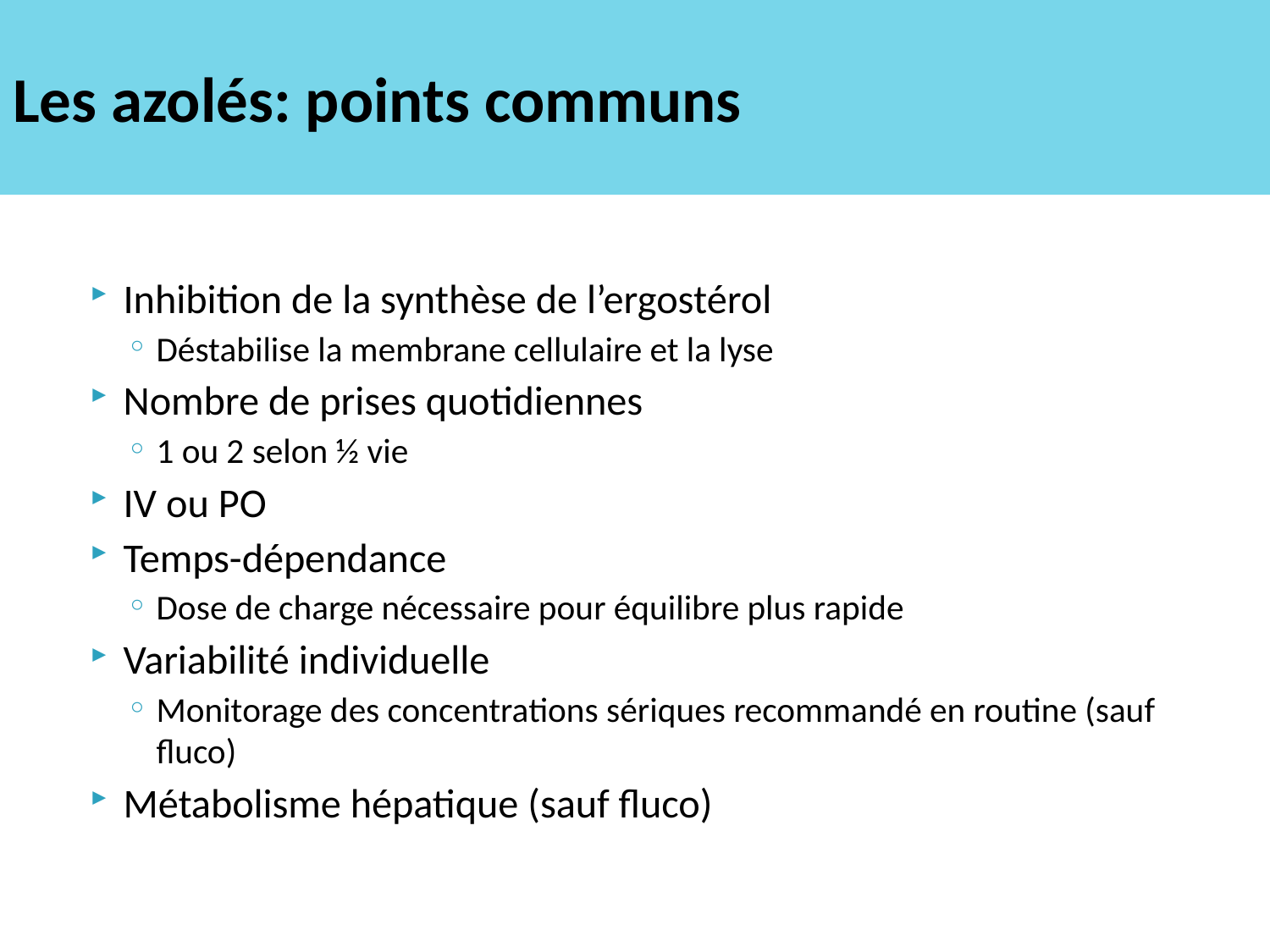

# Les azolés: points communs
Inhibition de la synthèse de l’ergostérol
Déstabilise la membrane cellulaire et la lyse
Nombre de prises quotidiennes
1 ou 2 selon ½ vie
IV ou PO
Temps-dépendance
Dose de charge nécessaire pour équilibre plus rapide
Variabilité individuelle
Monitorage des concentrations sériques recommandé en routine (sauf fluco)
Métabolisme hépatique (sauf fluco)